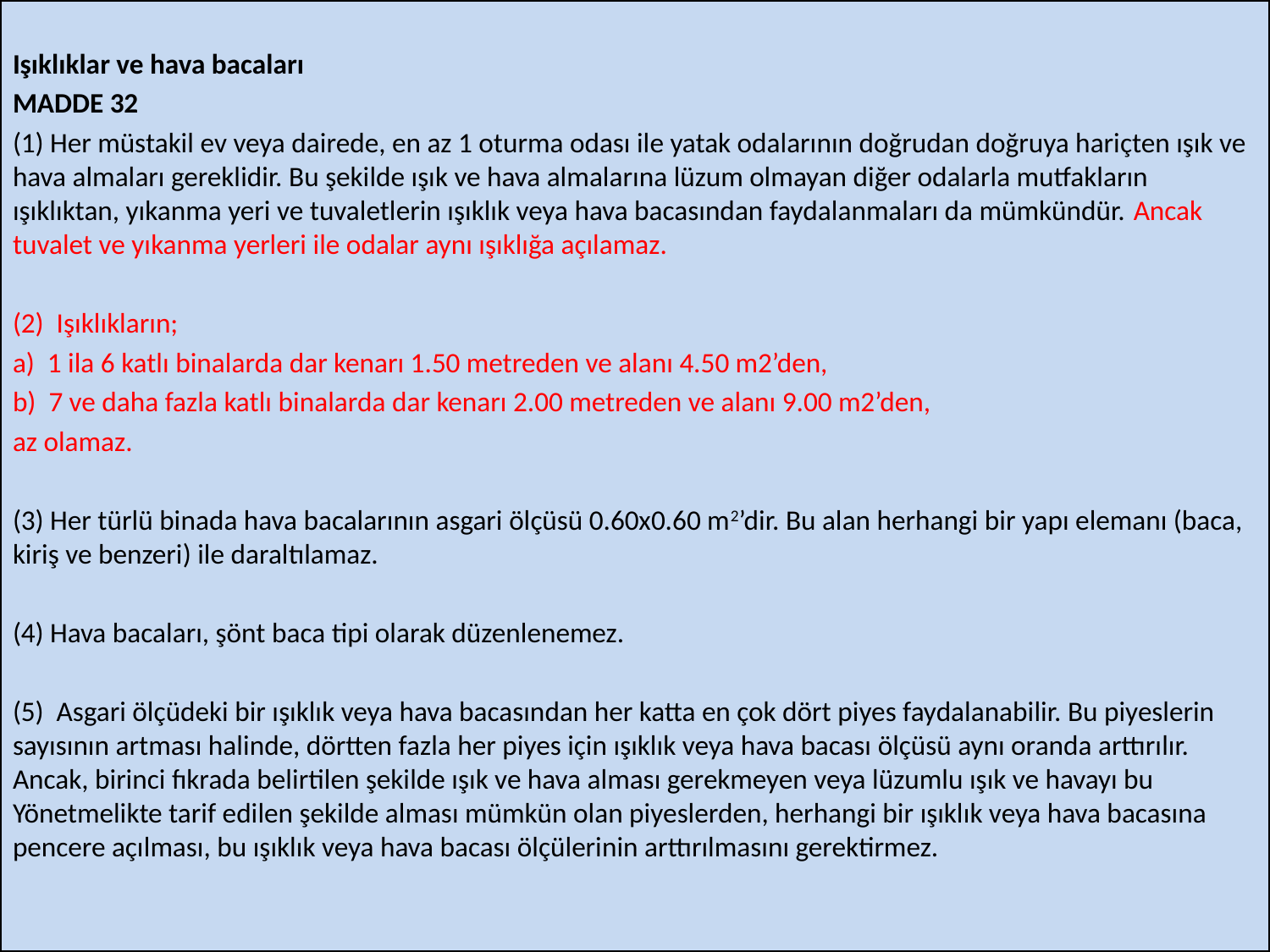

Işıklıklar ve hava bacaları
MADDE 32
(1) Her müstakil ev veya dairede, en az 1 oturma odası ile yatak odalarının doğrudan doğruya hariçten ışık ve hava almaları gereklidir. Bu şekilde ışık ve hava almalarına lüzum olmayan diğer odalarla mutfakların ışıklıktan, yıkanma yeri ve tuvaletlerin ışıklık veya hava bacasından faydalanmaları da mümkündür. Ancak tuvalet ve yıkanma yerleri ile odalar aynı ışıklığa açılamaz.

(2)  Işıklıkların;
a)  1 ila 6 katlı binalarda dar kenarı 1.50 metreden ve alanı 4.50 m2’den,
b)  7 ve daha fazla katlı binalarda dar kenarı 2.00 metreden ve alanı 9.00 m2’den,
az olamaz.

(3) Her türlü binada hava bacalarının asgari ölçüsü 0.60x0.60 m2’dir. Bu alan herhangi bir yapı elemanı (baca, kiriş ve benzeri) ile daraltılamaz.

(4) Hava bacaları, şönt baca tipi olarak düzenlenemez.

(5)  Asgari ölçüdeki bir ışıklık veya hava bacasından her katta en çok dört piyes faydalanabilir. Bu piyeslerin sayısının artması halinde, dörtten fazla her piyes için ışıklık veya hava bacası ölçüsü aynı oranda arttırılır. Ancak, birinci fıkrada belirtilen şekilde ışık ve hava alması gerekmeyen veya lüzumlu ışık ve havayı bu Yönetmelikte tarif edilen şekilde alması mümkün olan piyeslerden, herhangi bir ışıklık veya hava bacasına pencere açılması, bu ışıklık veya hava bacası ölçülerinin arttırılmasını gerektirmez.

TMMOB MİMARLAR ODASI HATAY ŞUBESİ
78